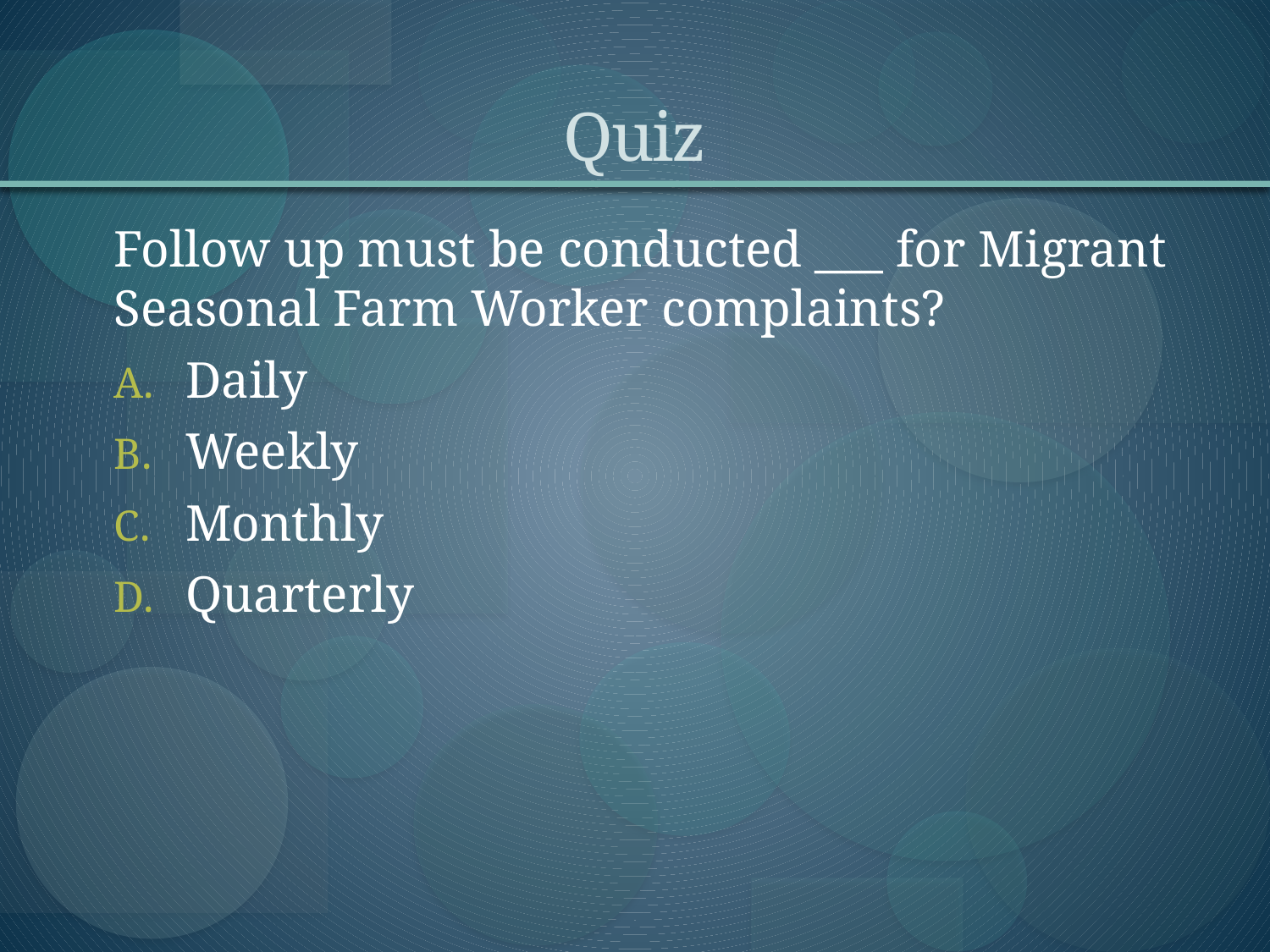

# Quiz
Follow up must be conducted ___ for Migrant Seasonal Farm Worker complaints?
Daily
Weekly
Monthly
Quarterly